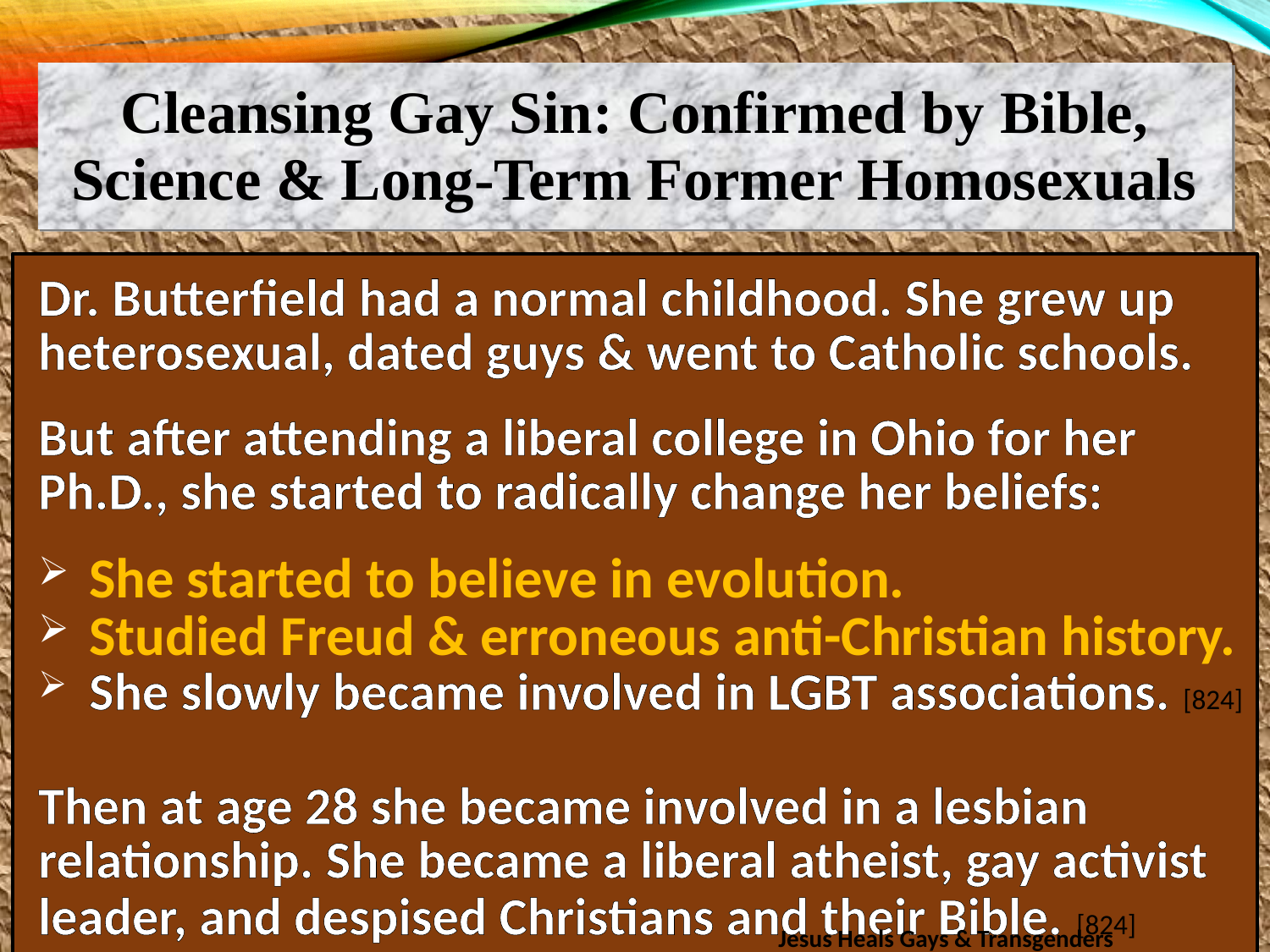

Cleansing Gay Sin: Confirmed by Bible, Science & Long-Term Former Homosexuals
Dr. Butterfield had a normal childhood. She grew up heterosexual, dated guys & went to Catholic schools.
But after attending a liberal college in Ohio for her Ph.D., she started to radically change her beliefs:
She started to believe in evolution.
Studied Freud & erroneous anti-Christian history.
She slowly became involved in LGBT associations. [824]
Then at age 28 she became involved in a lesbian relationship. She became a liberal atheist, gay activist leader, and despised Christians and their Bible. [824]
Jesus Heals Gays & Transgenders